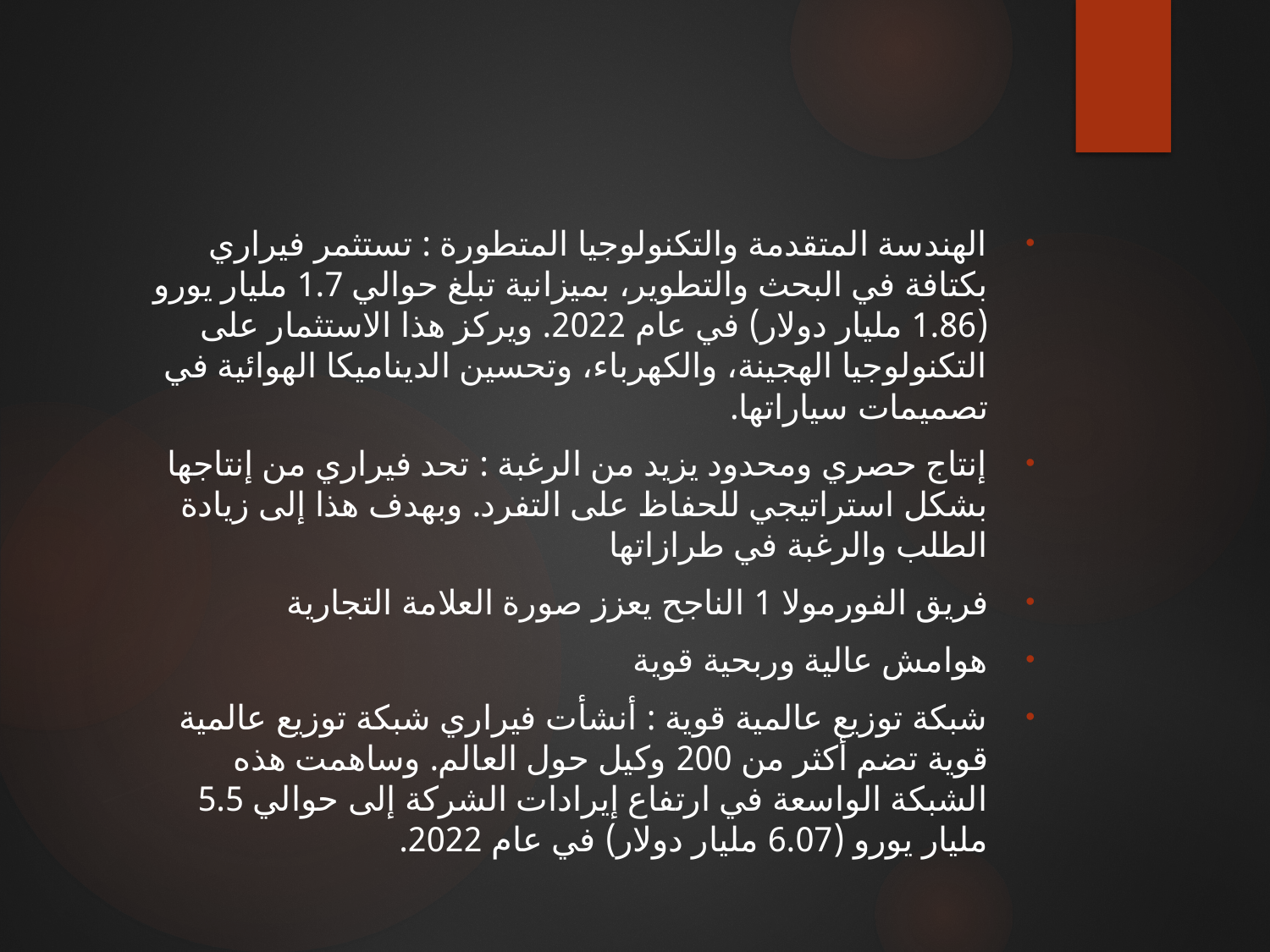

#
الهندسة المتقدمة والتكنولوجيا المتطورة : تستثمر فيراري بكتافة في البحث والتطوير، بميزانية تبلغ حوالي 1.7 مليار يورو (1.86 مليار دولار) في عام 2022. ويركز هذا الاستثمار على التكنولوجيا الهجينة، والكهرباء، وتحسين الديناميكا الهوائية في تصميمات سياراتها.
إنتاج حصري ومحدود يزيد من الرغبة : تحد فيراري من إنتاجها بشكل استراتيجي للحفاظ على التفرد. وبهدف هذا إلى زيادة الطلب والرغبة في طرازاتها
فريق الفورمولا 1 الناجح يعزز صورة العلامة التجارية
هوامش عالية وربحية قوية
شبكة توزيع عالمية قوية : أنشأت فيراري شبكة توزيع عالمية قوية تضم أكثر من 200 وكيل حول العالم. وساهمت هذه الشبكة الواسعة في ارتفاع إيرادات الشركة إلى حوالي 5.5 مليار يورو (6.07 مليار دولار) في عام 2022.